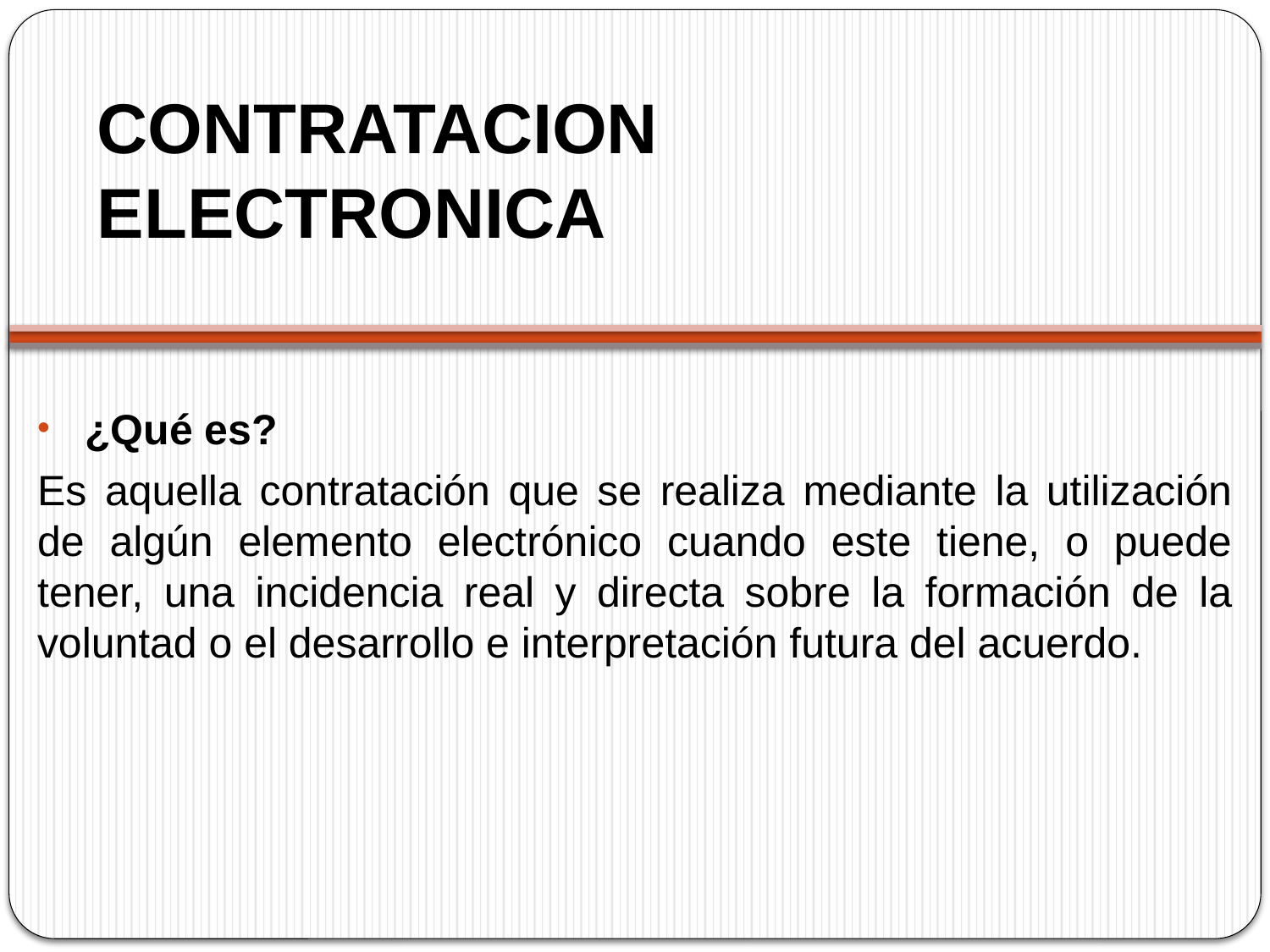

# CONTRATACION ELECTRONICA
¿Qué es?
Es aquella contratación que se realiza mediante la utilización de algún elemento electrónico cuando este tiene, o puede tener, una incidencia real y directa sobre la formación de la voluntad o el desarrollo e interpretación futura del acuerdo.